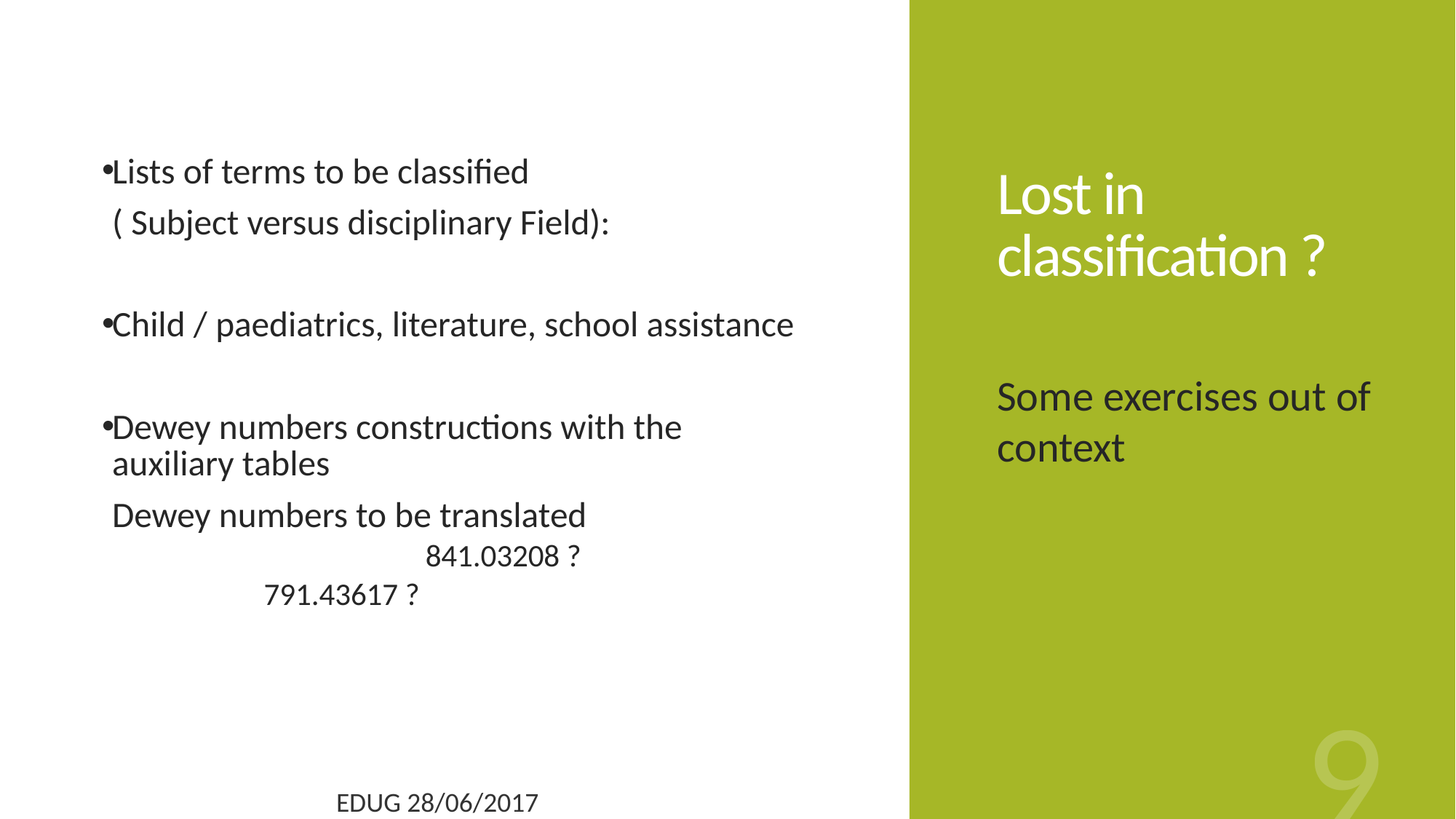

# Lost in classification ?

Lists of terms to be classified
( Subject versus disciplinary Field):

Child / paediatrics, literature, school assistance

Dewey numbers constructions with the auxiliary tables
Dewey numbers to be translated
					                                         		841.03208 ?
                    	791.43617 ?

Some exercises out of context

9
EDUG 28/06/2017